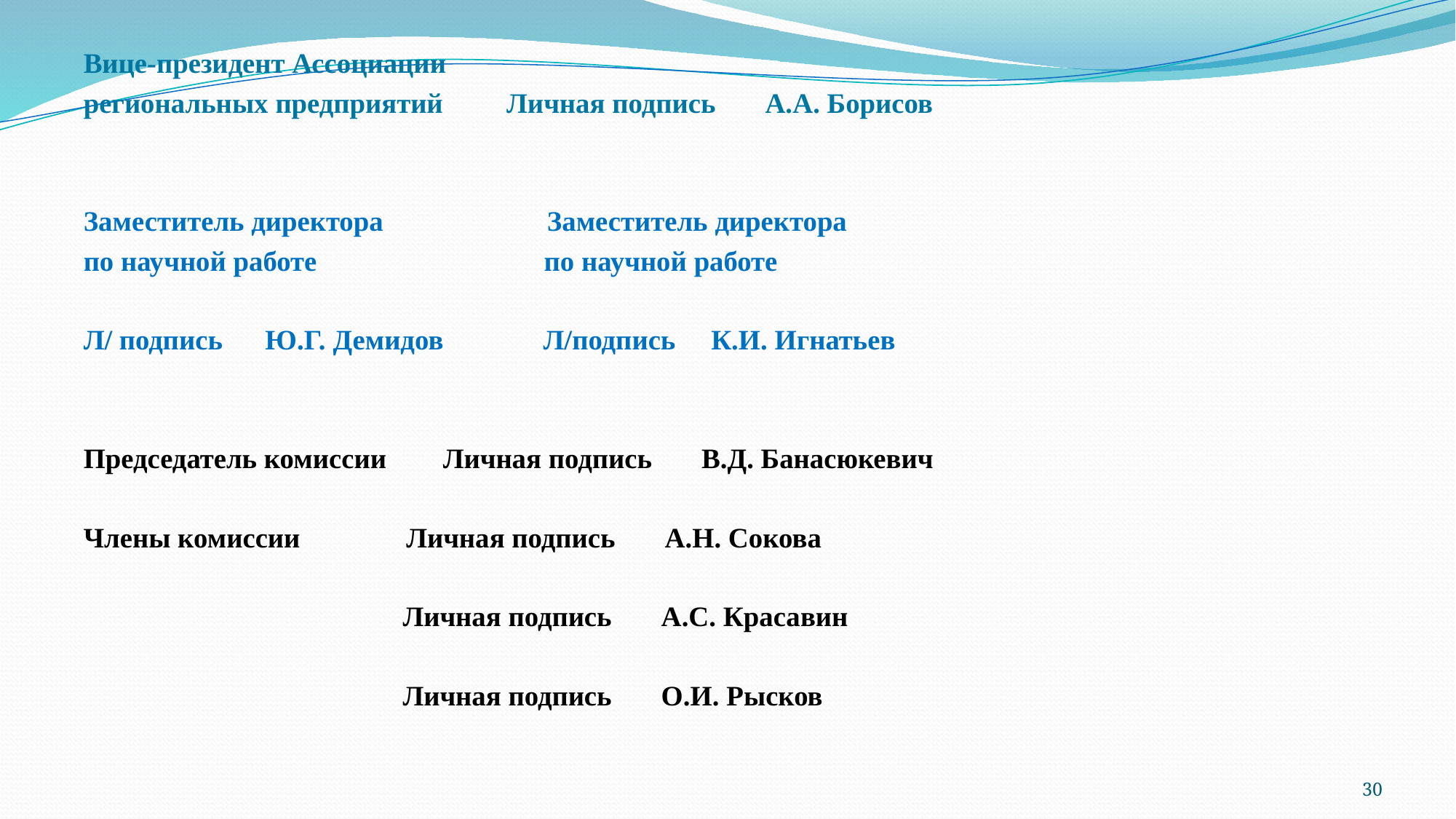

Вице-президент Ассоциации
региональных предприятий         Личная подпись       А.А. Борисов

Заместитель директора                       Заместитель директора
по научной работе                                по научной работе

Л/ подпись      Ю.Г. Демидов              Л/подпись     К.И. Игнатьев

Председатель комиссии        Личная подпись       В.Д. Банасюкевич

Члены комиссии               Личная подпись       А.Н. Сокова

                                             Личная подпись       А.С. Красавин

                                             Личная подпись       О.И. Рысков

30